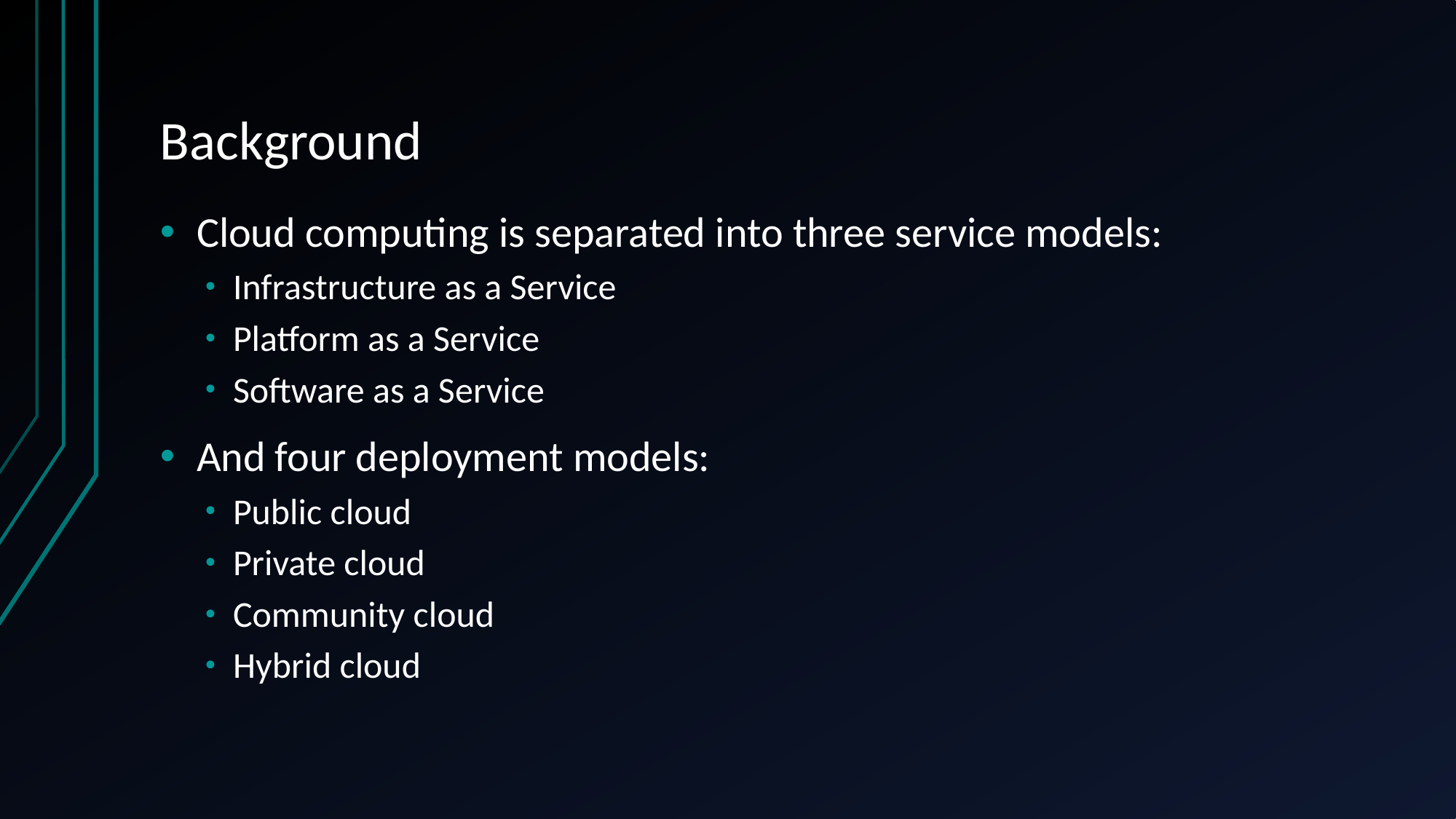

# Background
Cloud computing is separated into three service models:
Infrastructure as a Service
Platform as a Service
Software as a Service
And four deployment models:
Public cloud
Private cloud
Community cloud
Hybrid cloud